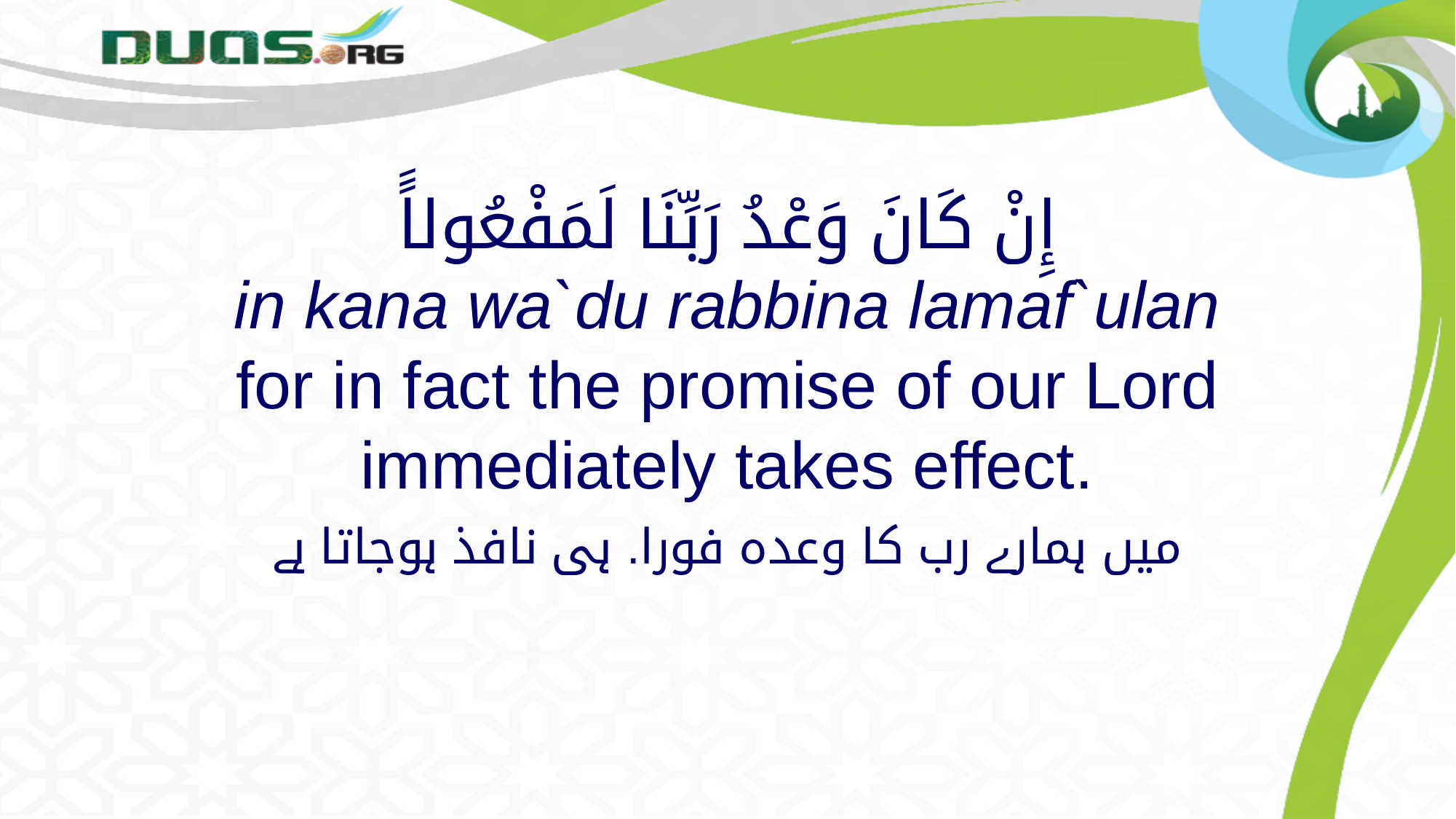

# إِنْ كَانَ وَعْدُ رَبِّنَا لَمَفْعُولاًَ in kana wa`du rabbina lamaf`ulan for in fact the promise of our Lord immediately takes effect.
میں ہمارے رب کا وعدہ فورا. ہی نافذ ہوجاتا ہے